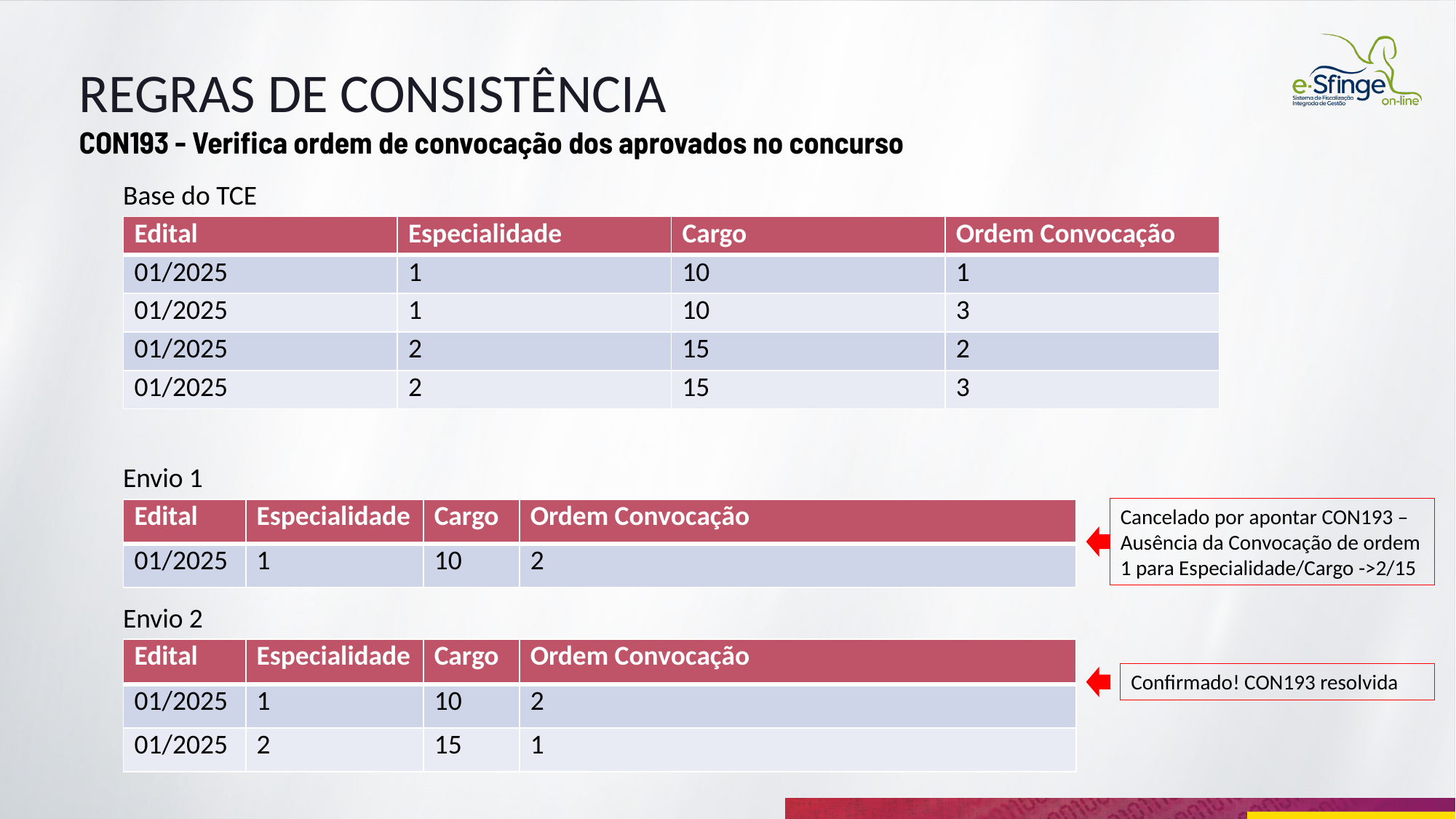

REGRAS DE CONSISTÊNCIA
CON193 - Verifica ordem de convocação dos aprovados no concurso

Base do TCE
| Edital | Especialidade | Cargo | Ordem Convocação |
| --- | --- | --- | --- |
| 01/2025 | 1 | 10 | 1 |
| 01/2025 | 1 | 10 | 3 |
| 01/2025 | 2 | 15 | 2 |
| 01/2025 | 2 | 15 | 3 |
Envio 1
Cancelado por apontar CON193 – Ausência da Convocação de ordem 1 para Especialidade/Cargo ->2/15
| Edital | Especialidade | Cargo | Ordem Convocação |
| --- | --- | --- | --- |
| 01/2025 | 1 | 10 | 2 |

Envio 2
| Edital | Especialidade | Cargo | Ordem Convocação |
| --- | --- | --- | --- |
| 01/2025 | 1 | 10 | 2 |
| 01/2025 | 2 | 15 | 1 |
Confirmado! CON193 resolvida